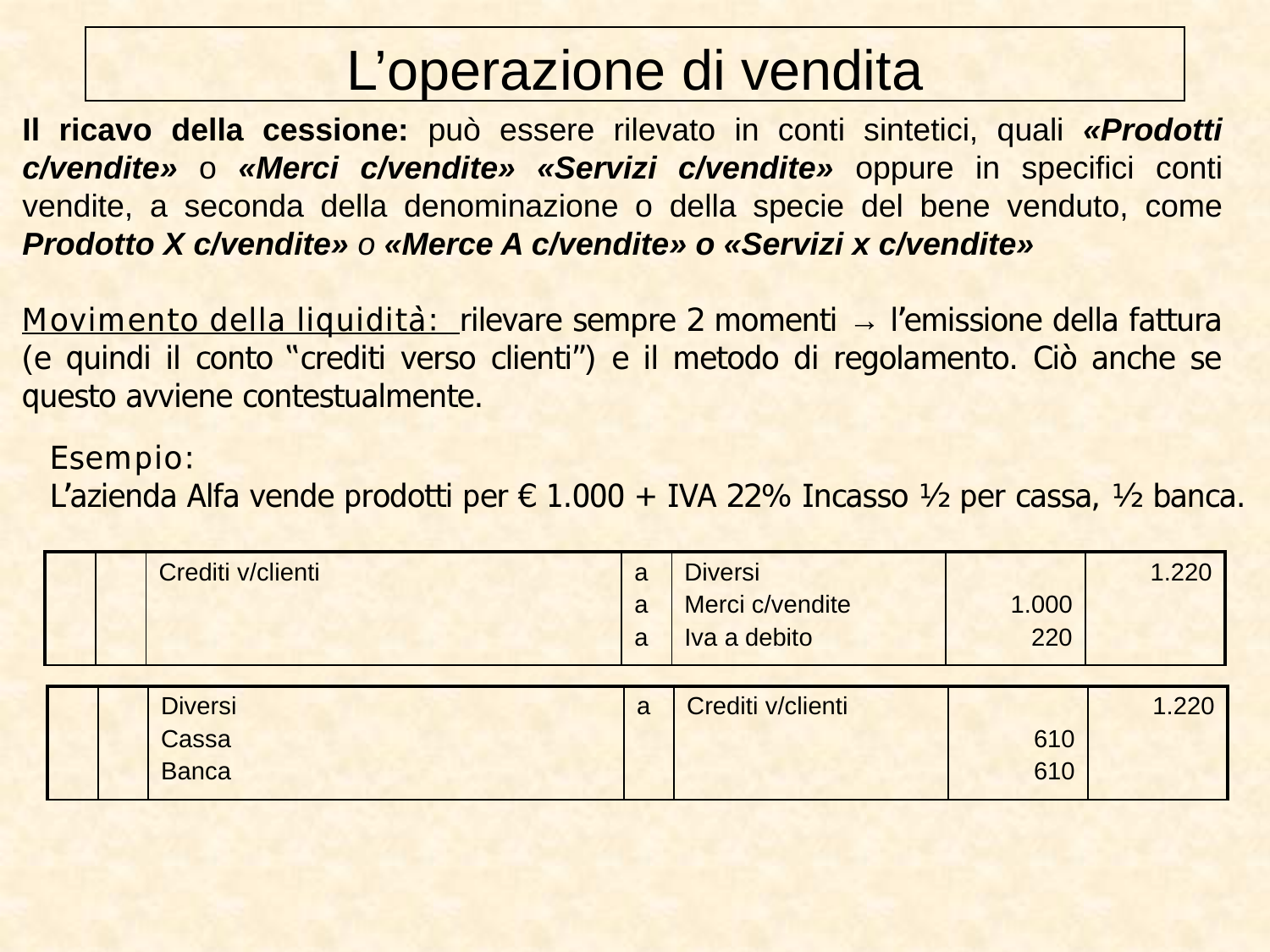

L’operazione di vendita

Il ricavo della cessione: può essere rilevato in conti sintetici, quali «Prodotti c/vendite» o «Merci c/vendite» «Servizi c/vendite» oppure in specifici conti vendite, a seconda della denominazione o della specie del bene venduto, come Prodotto X c/vendite» o «Merce A c/vendite» o «Servizi x c/vendite»

Movimento della liquidità:  rilevare sempre 2 momenti → l’emissione della fattura (e quindi il conto “crediti verso clienti”) e il metodo di regolamento. Ciò anche se questo avviene contestualmente.
Esempio:
L’azienda Alfa vende prodotti per € 1.000 + IVA 22% Incasso ½ per cassa, ½ banca.

|  |  | Crediti v/clienti | a a a | Diversi Merci c/vendite Iva a debito | 1.000 220 | 1.220 |
| --- | --- | --- | --- | --- | --- | --- |
|  |  | Diversi Cassa Banca | a | Crediti v/clienti | 610 610 | 1.220 |
| --- | --- | --- | --- | --- | --- | --- |